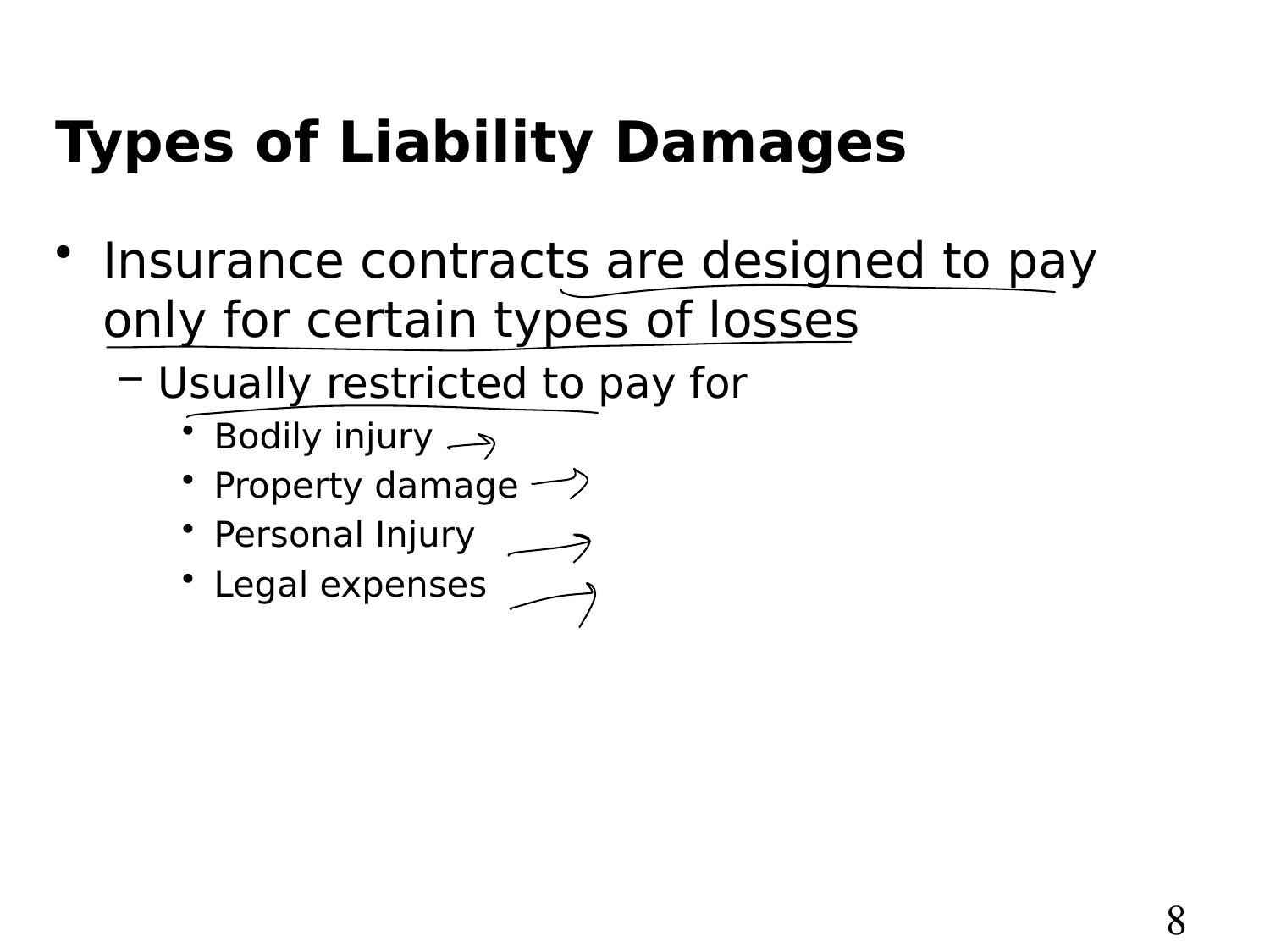

# Types of Liability Damages
Insurance contracts are designed to pay only for certain types of losses
Usually restricted to pay for
Bodily injury
Property damage
Personal Injury
Legal expenses

8